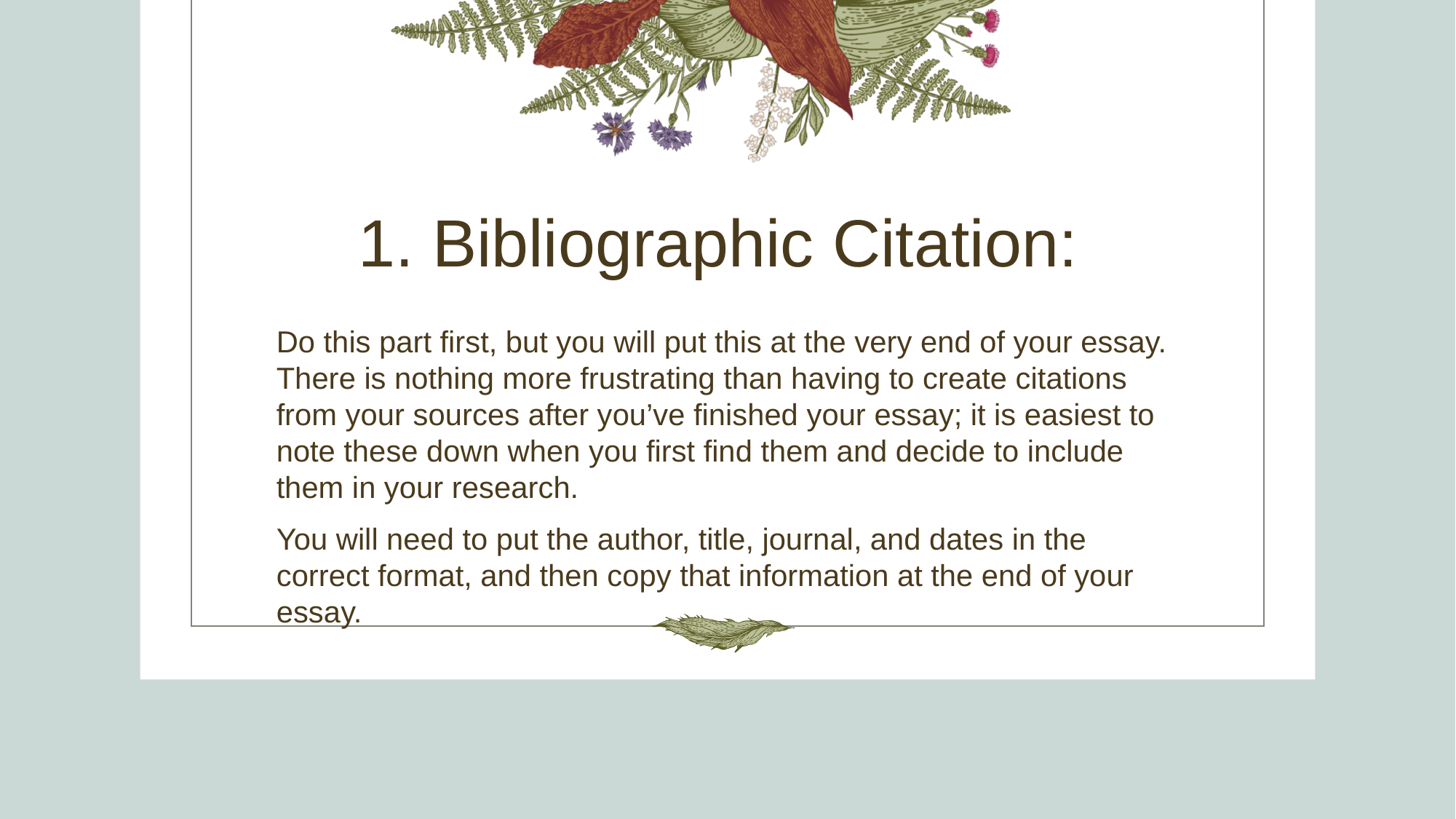

# 1. Bibliographic Citation:
Do this part first, but you will put this at the very end of your essay. There is nothing more frustrating than having to create citations from your sources after you’ve finished your essay; it is easiest to note these down when you first find them and decide to include them in your research.
You will need to put the author, title, journal, and dates in the correct format, and then copy that information at the end of your essay.